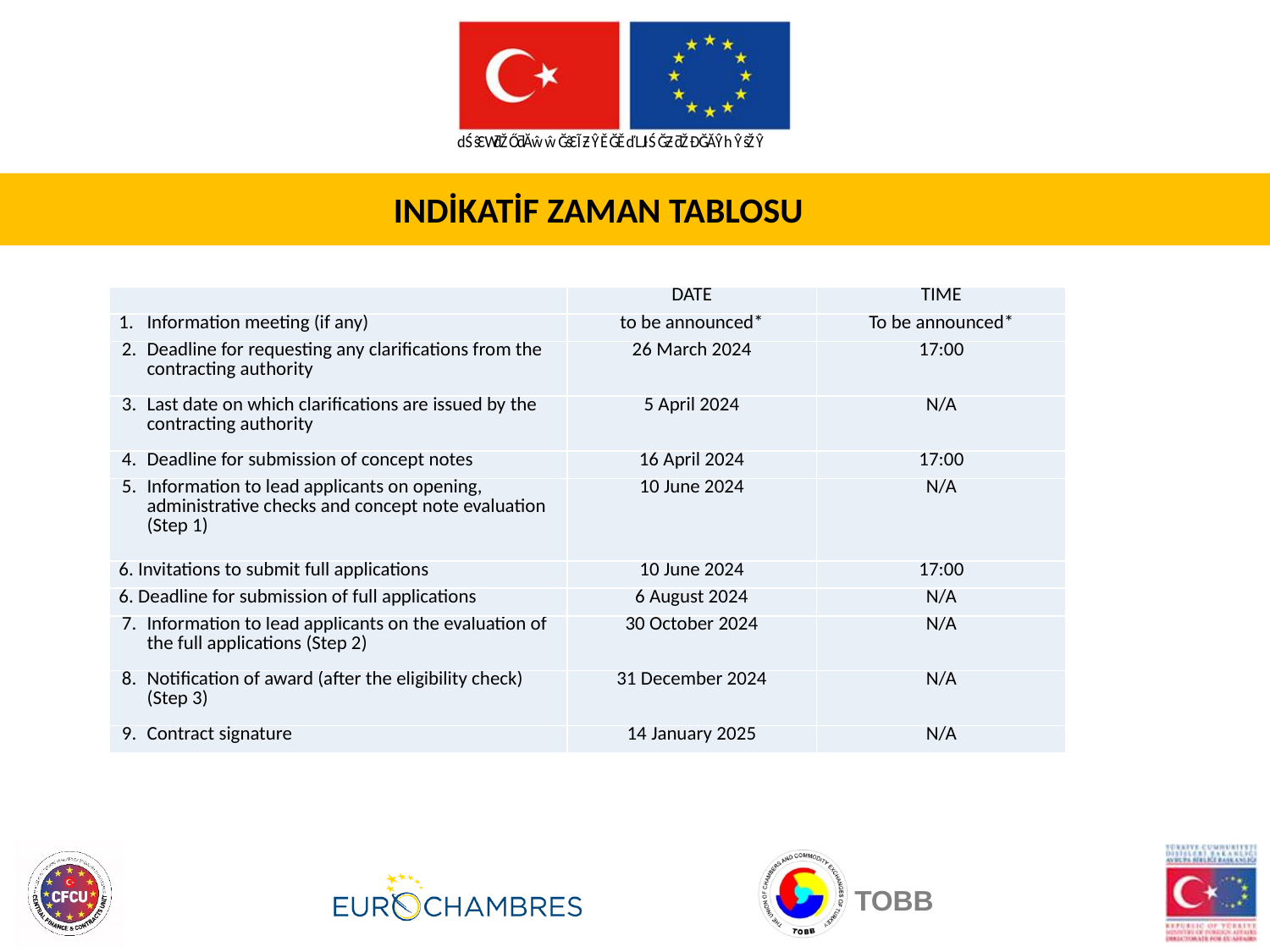

INDİKATİF ZAMAN TABLOSU

|  | DATE | TIME |
| --- | --- | --- |
| 1. Information meeting (if any) | to be announced\* | To be announced\* |
| 2. Deadline for requesting any clarifications from the contracting authority | 26 March 2024 | 17:00 |
| 3. Last date on which clarifications are issued by the contracting authority | 5 April 2024 | N/A |
| 4. Deadline for submission of concept notes | 16 April 2024 | 17:00 |
| 5. Information to lead applicants on opening, administrative checks and concept note evaluation (Step 1) | 10 June 2024 | N/A |
| 6. Invitations to submit full applications | 10 June 2024 | 17:00 |
| 6. Deadline for submission of full applications | 6 August 2024 | N/A |
| 7. Information to lead applicants on the evaluation of the full applications (Step 2) | 30 October 2024 | N/A |
| 8. Notification of award (after the eligibility check) (Step 3) | 31 December 2024 | N/A |
| 9. Contract signature | 14 January 2025 | N/A |